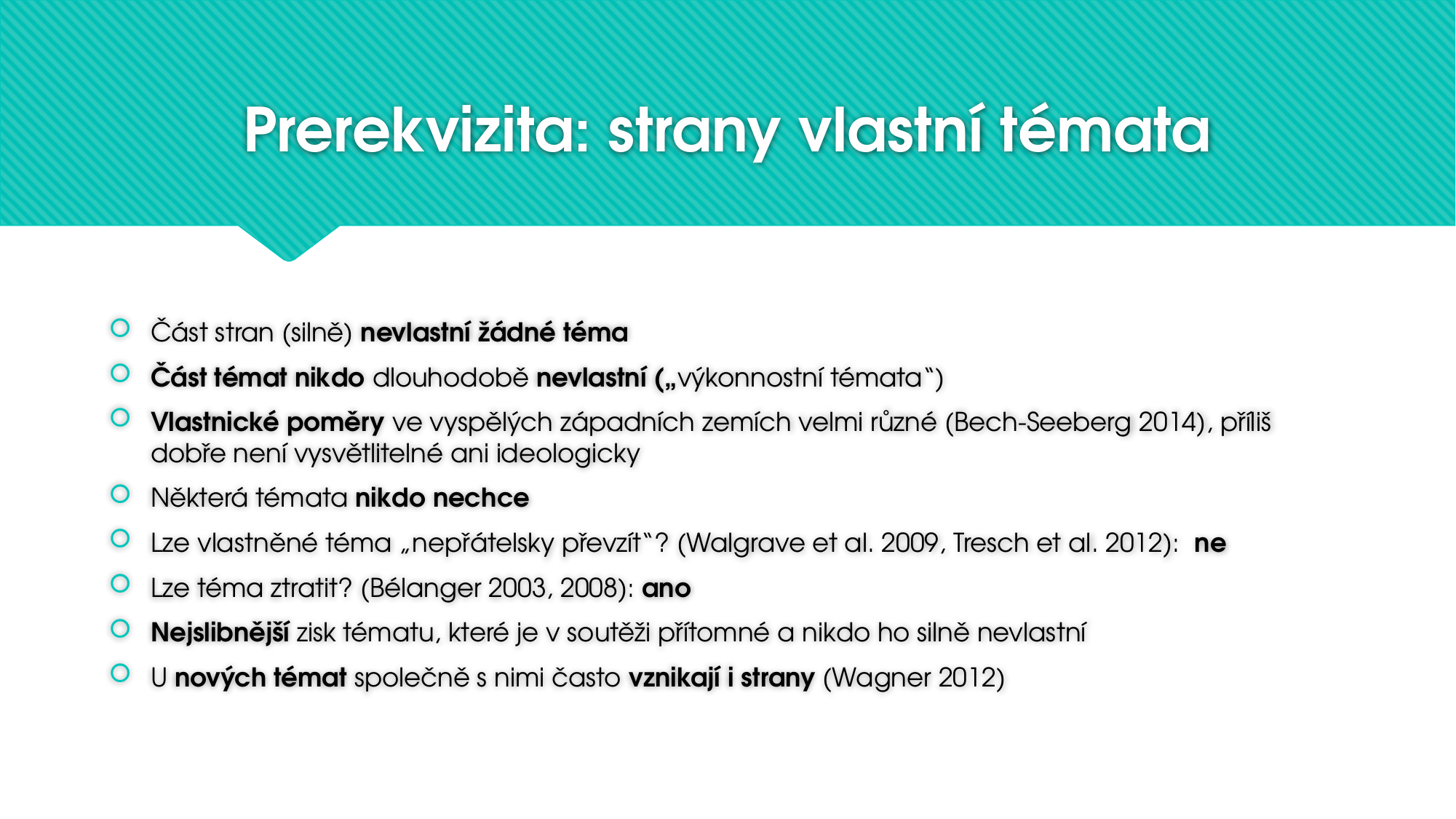

# Prerekvizita: strany vlastní témata

Část stran (silně) nevlastní žádné téma
Část témat nikdo dlouhodobě nevlastní („výkonnostní témata“)
Vlastnické poměry ve vyspělých západních zemích velmi různé (Bech-Seeberg 2014), příliš dobře není vysvětlitelné ani ideologicky
Některá témata nikdo nechce
Lze vlastněné téma „nepřátelsky převzít“? (Walgrave et al. 2009, Tresch et al. 2012):  ne
Lze téma ztratit? (Bélanger 2003, 2008): ano
Nejslibnější zisk tématu, které je v soutěži přítomné a nikdo ho silně nevlastní
U nových témat společně s nimi často vznikají i strany (Wagner 2012)